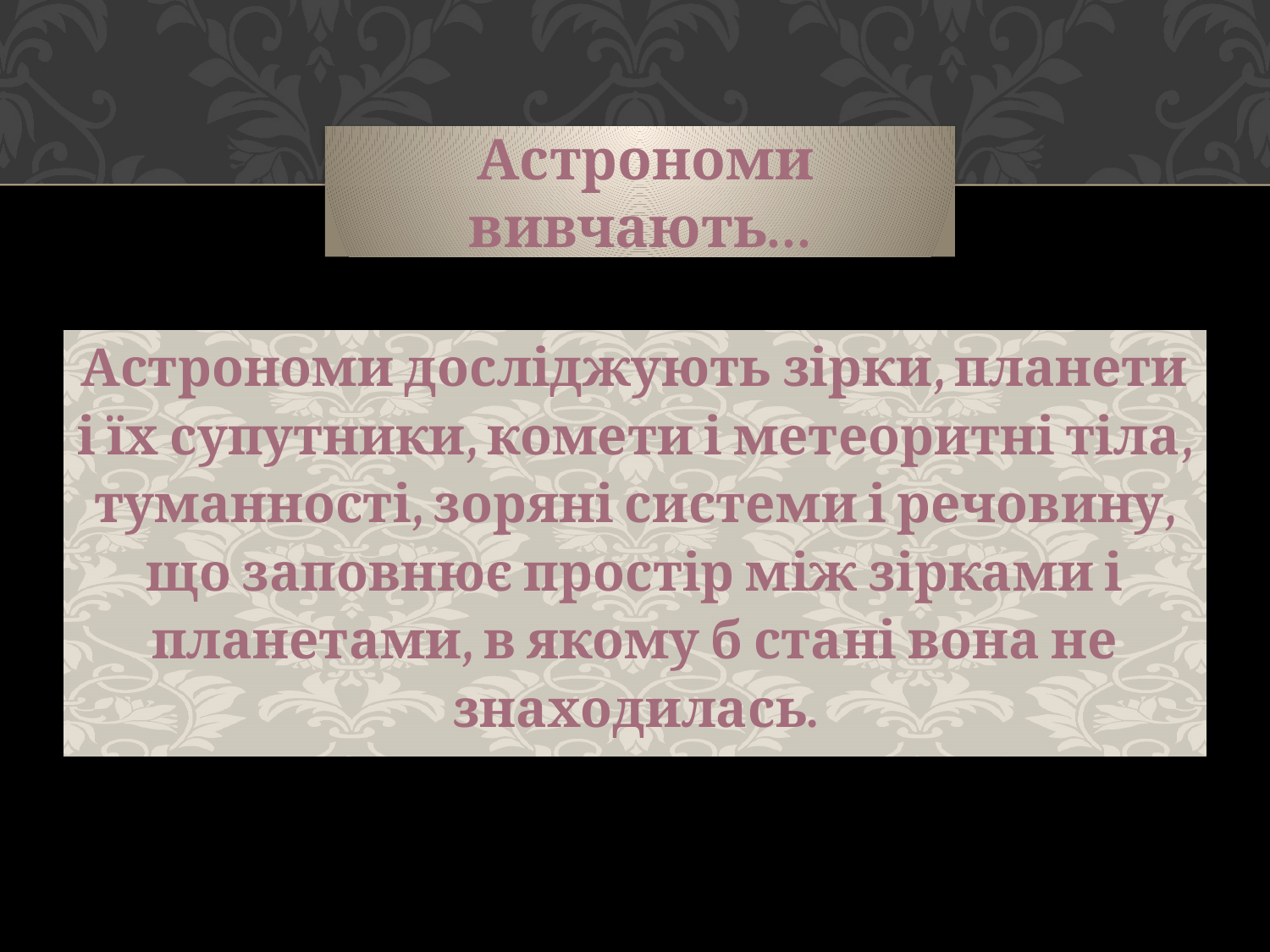

# Астрономи вивчають…
Астрономи досліджують зірки, планети і їх супутники, комети і метеоритні тіла, туманності, зоряні системи і речовину, що заповнює простір між зірками і планетами, в якому б стані вона не знаходилась.